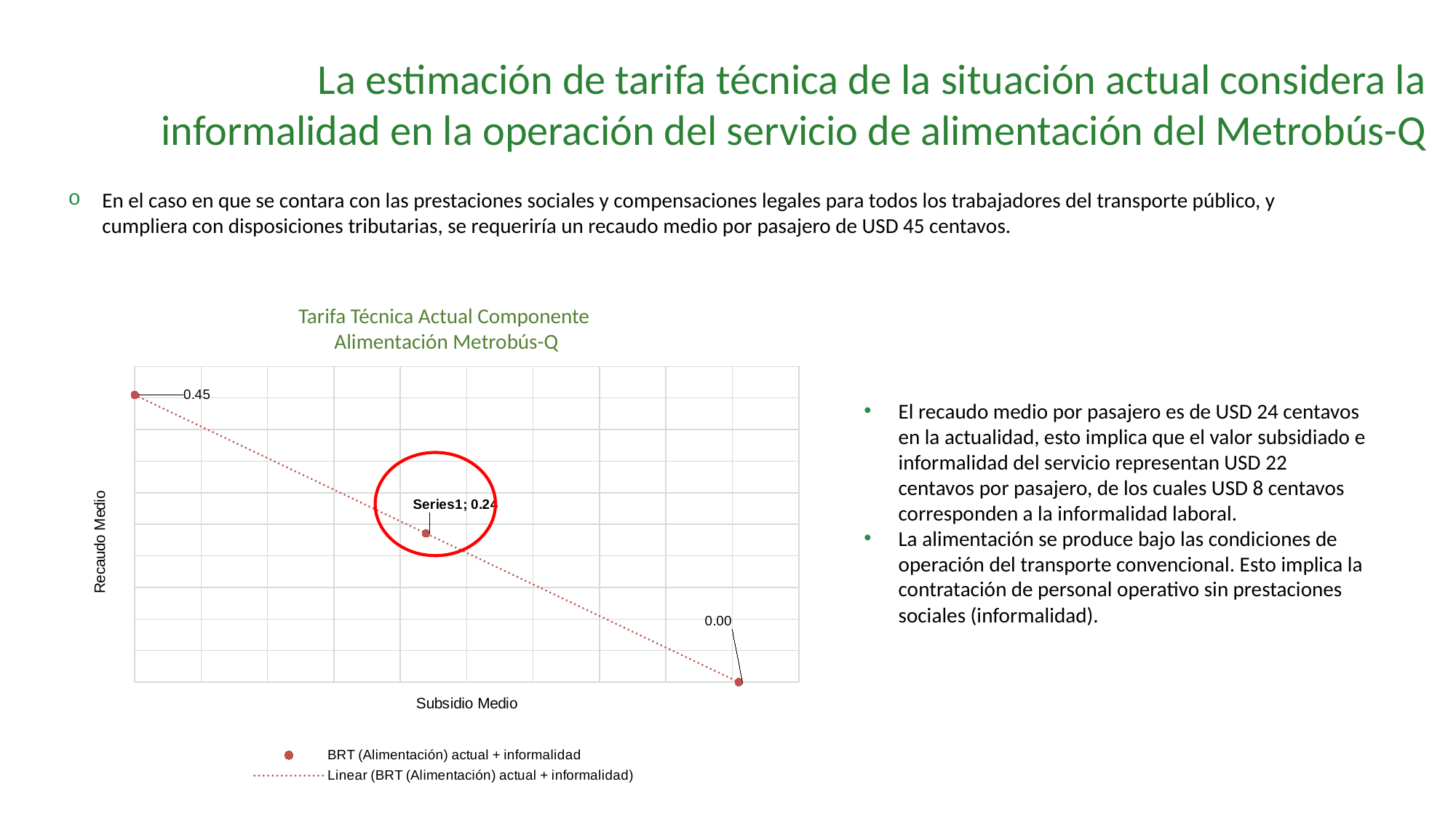

La estimación de tarifa técnica de la situación actual considera la informalidad en la operación del servicio de alimentación del Metrobús-Q
En el caso en que se contara con las prestaciones sociales y compensaciones legales para todos los trabajadores del transporte público, y cumpliera con disposiciones tributarias, se requeriría un recaudo medio por pasajero de USD 45 centavos.
Tarifa Técnica Actual Componente
 Alimentación Metrobús-Q

### Chart

| Category | BRT (Alimentación) actual + informalidad |
|---|---|
El recaudo medio por pasajero es de USD 24 centavos en la actualidad, esto implica que el valor subsidiado e informalidad del servicio representan USD 22 centavos por pasajero, de los cuales USD 8 centavos corresponden a la informalidad laboral.
La alimentación se produce bajo las condiciones de operación del transporte convencional. Esto implica la contratación de personal operativo sin prestaciones sociales (informalidad).